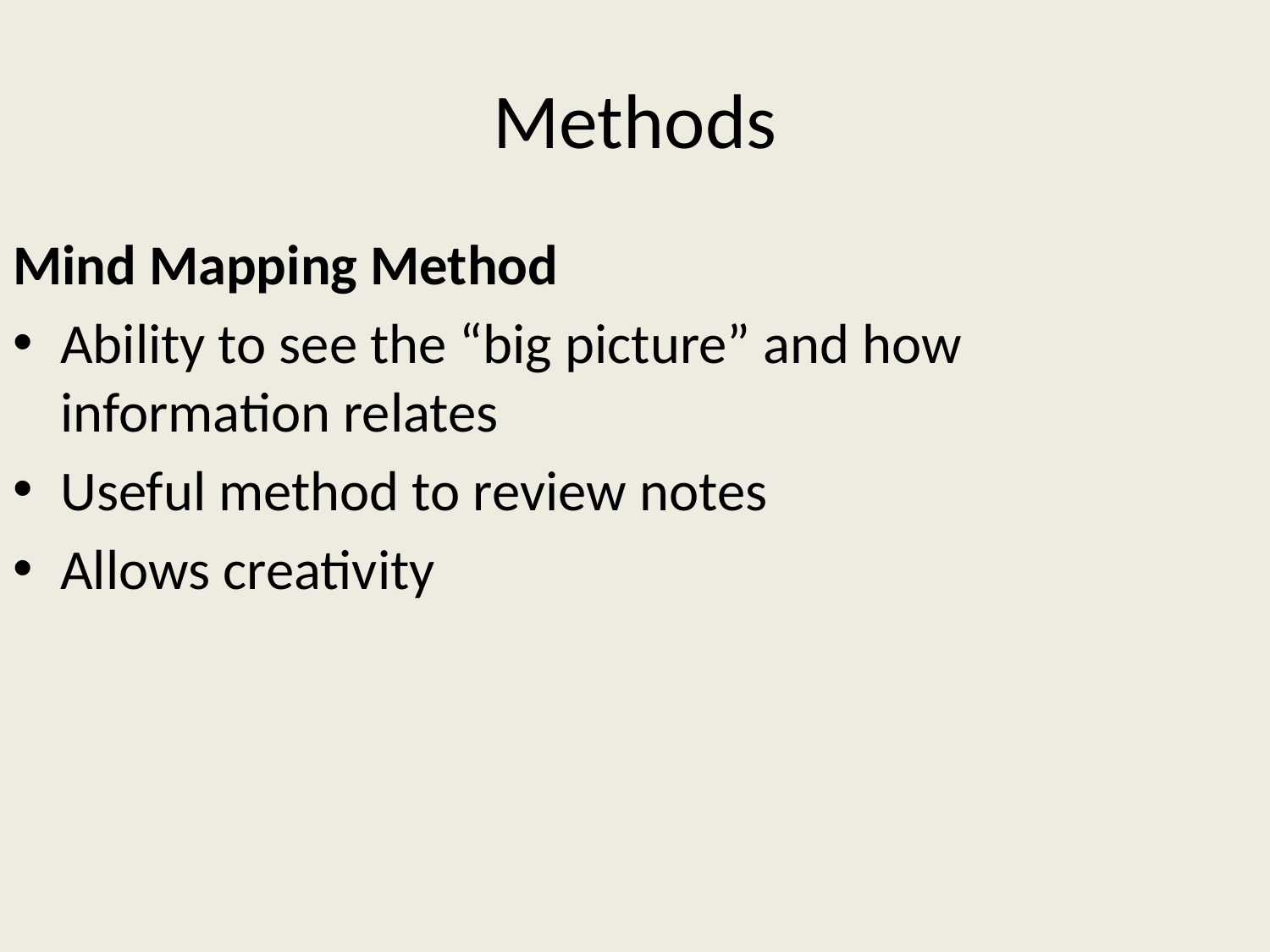

# Methods
Mind Mapping Method
Ability to see the “big picture” and how information relates
Useful method to review notes
Allows creativity